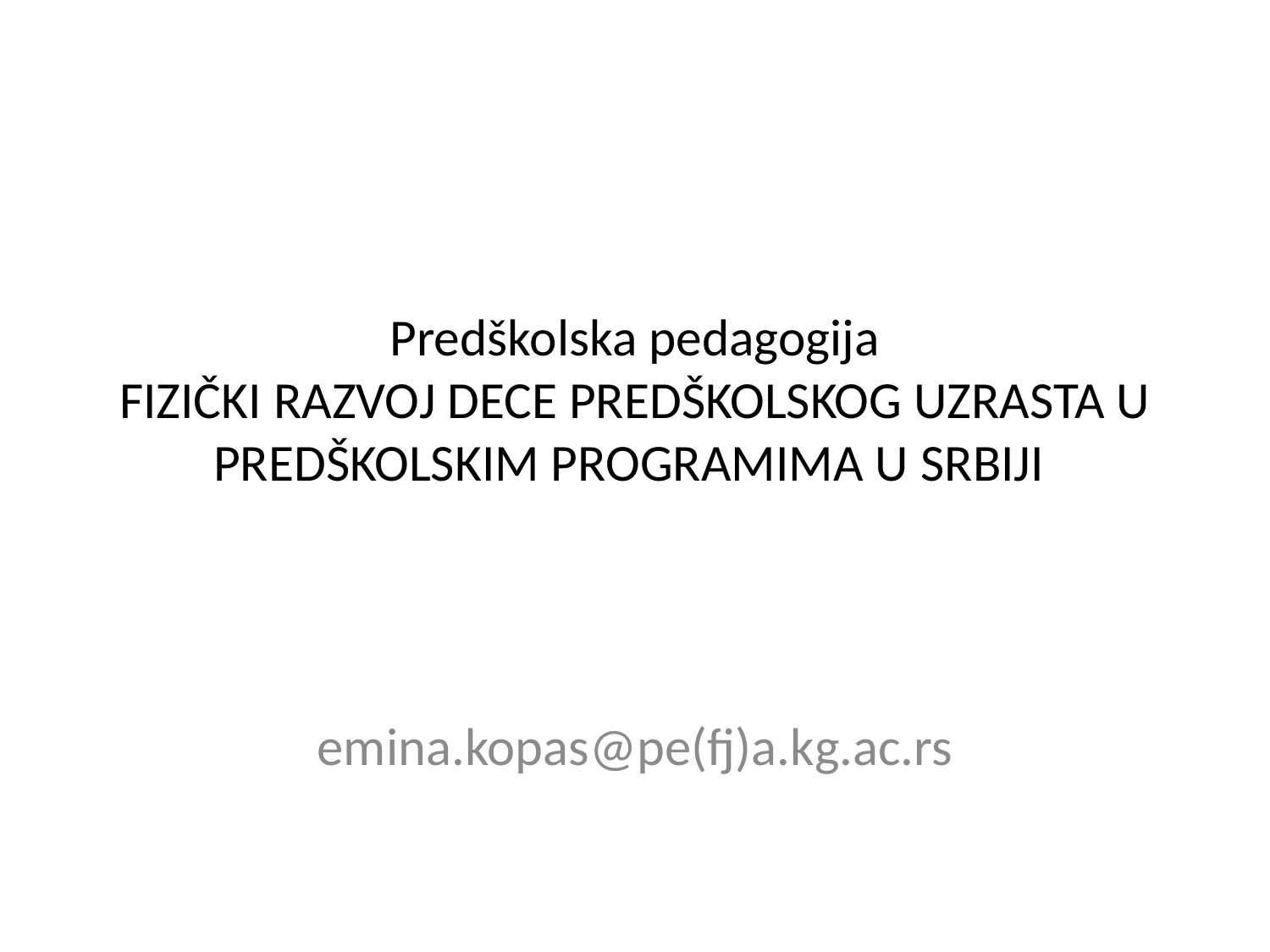

# Predškolska pedagogija FIZIČKI RAZVOJ DECE PREDŠKOLSKOG UZRASTA U PREDŠKOLSKIM PROGRAMIMA U SRBIJI
emina.kopas@pe(fj)a.kg.ac.rs